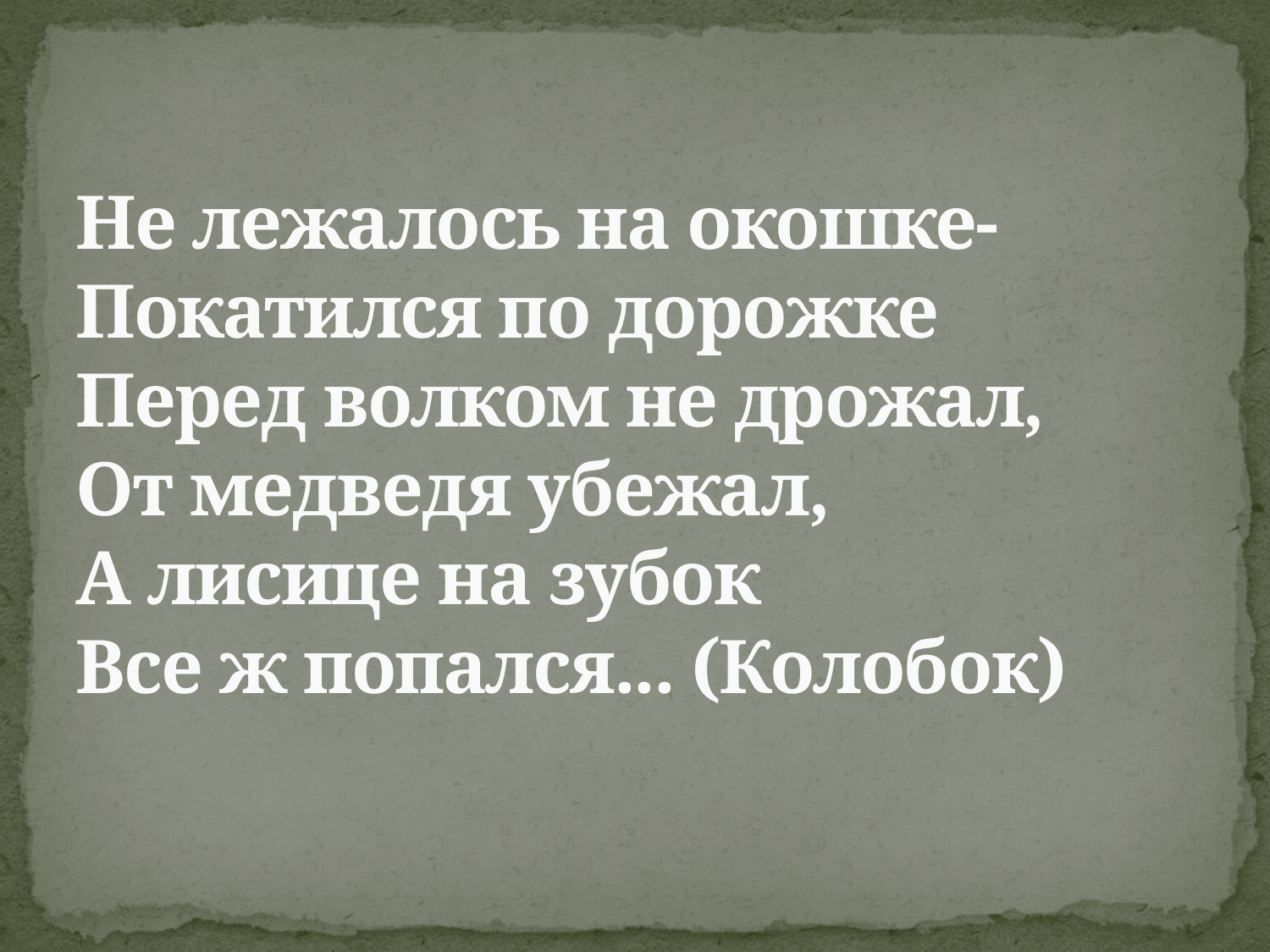

# Не лежалось на окошке- Покатился по дорожке Перед волком не дрожал, От медведя убежал, А лисице на зубок Все ж попался... (Колобок)